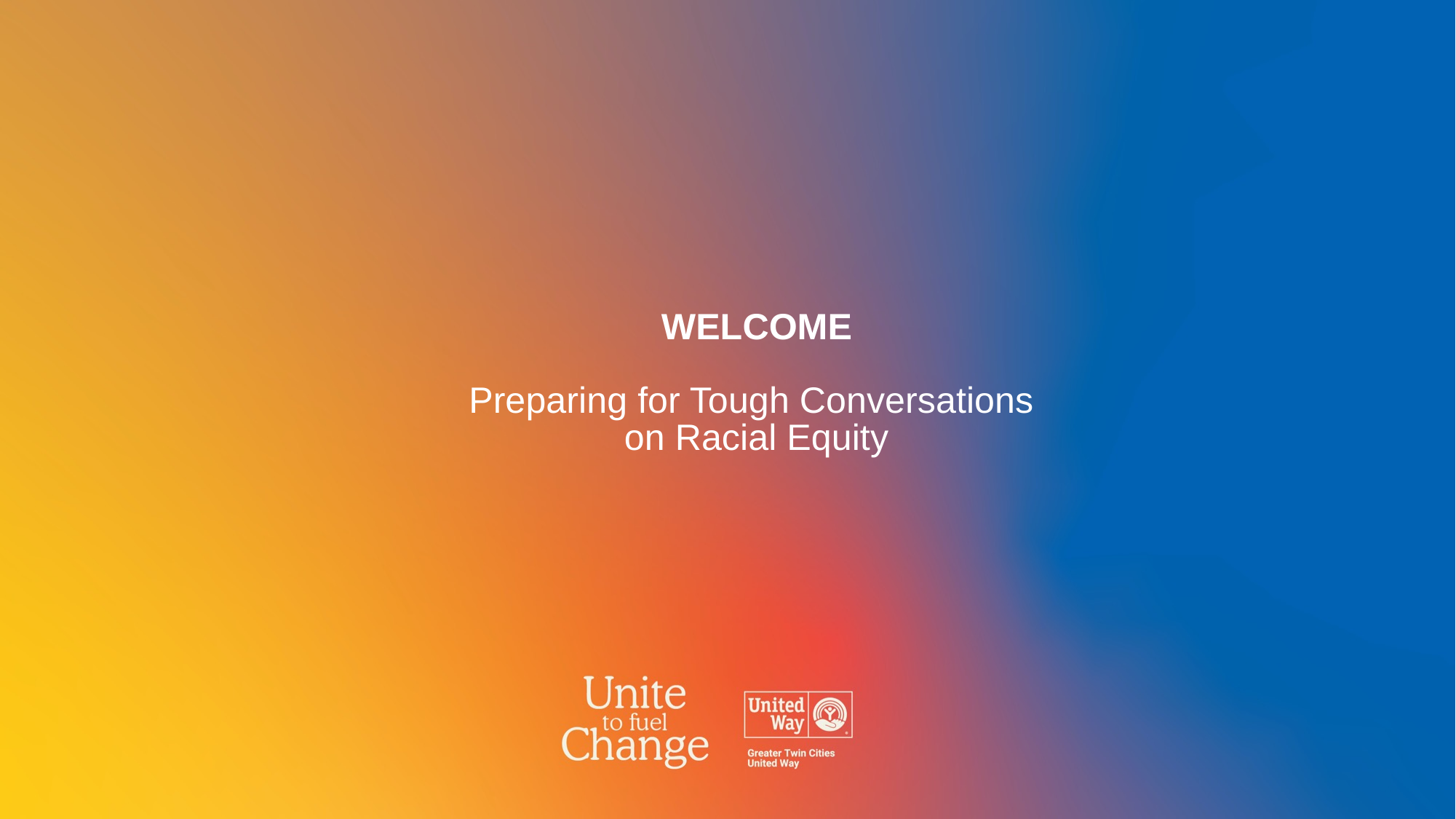

# WELCOME Preparing for Tough Conversations on Racial Equity